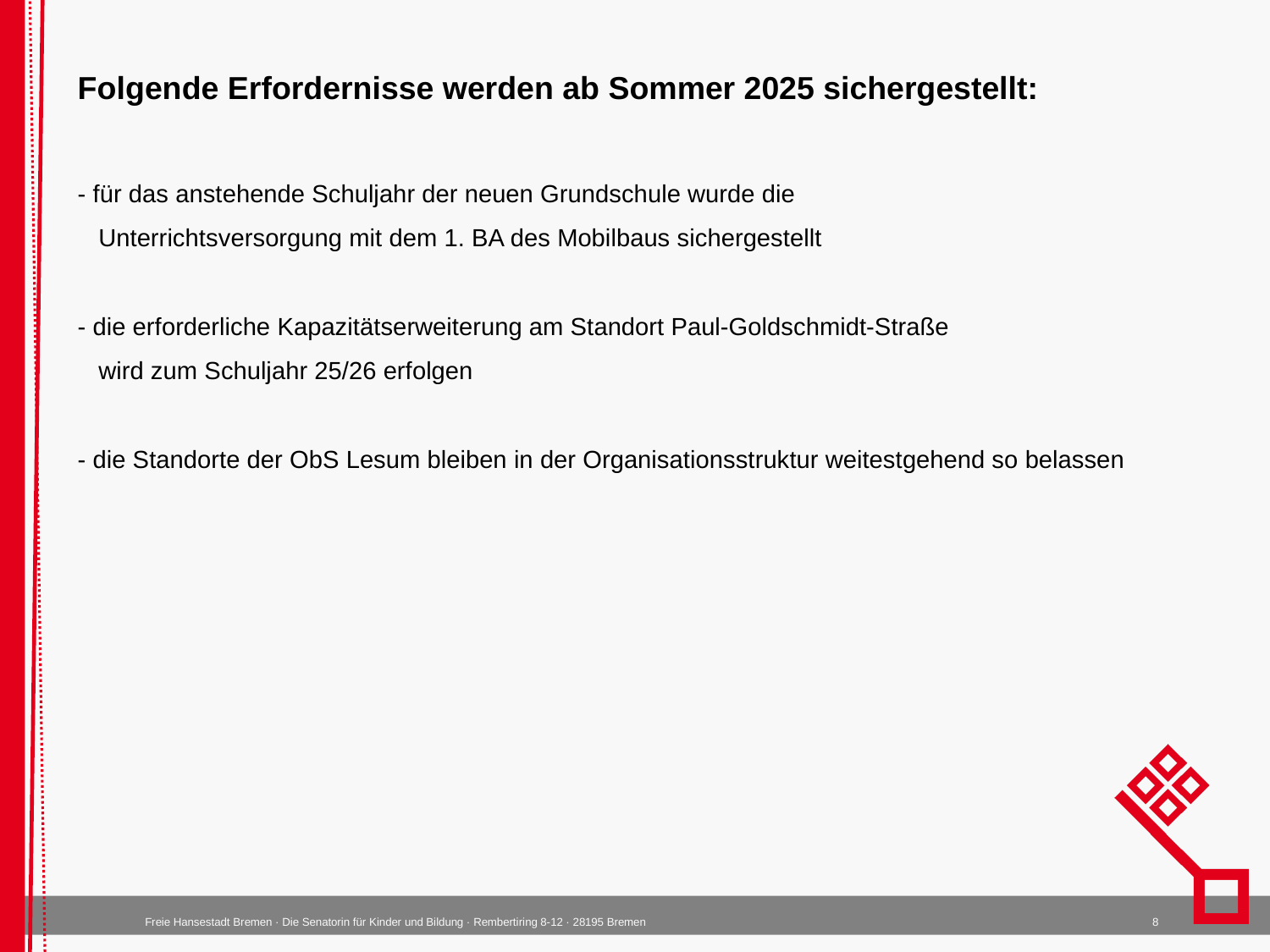

# Folgende Erfordernisse werden ab Sommer 2025 sichergestellt: - für das anstehende Schuljahr der neuen Grundschule wurde die Unterrichtsversorgung mit dem 1. BA des Mobilbaus sichergestellt - die erforderliche Kapazitätserweiterung am Standort Paul-Goldschmidt-Straße wird zum Schuljahr 25/26 erfolgen - die Standorte der ObS Lesum bleiben in der Organisationsstruktur weitestgehend so belassen
8